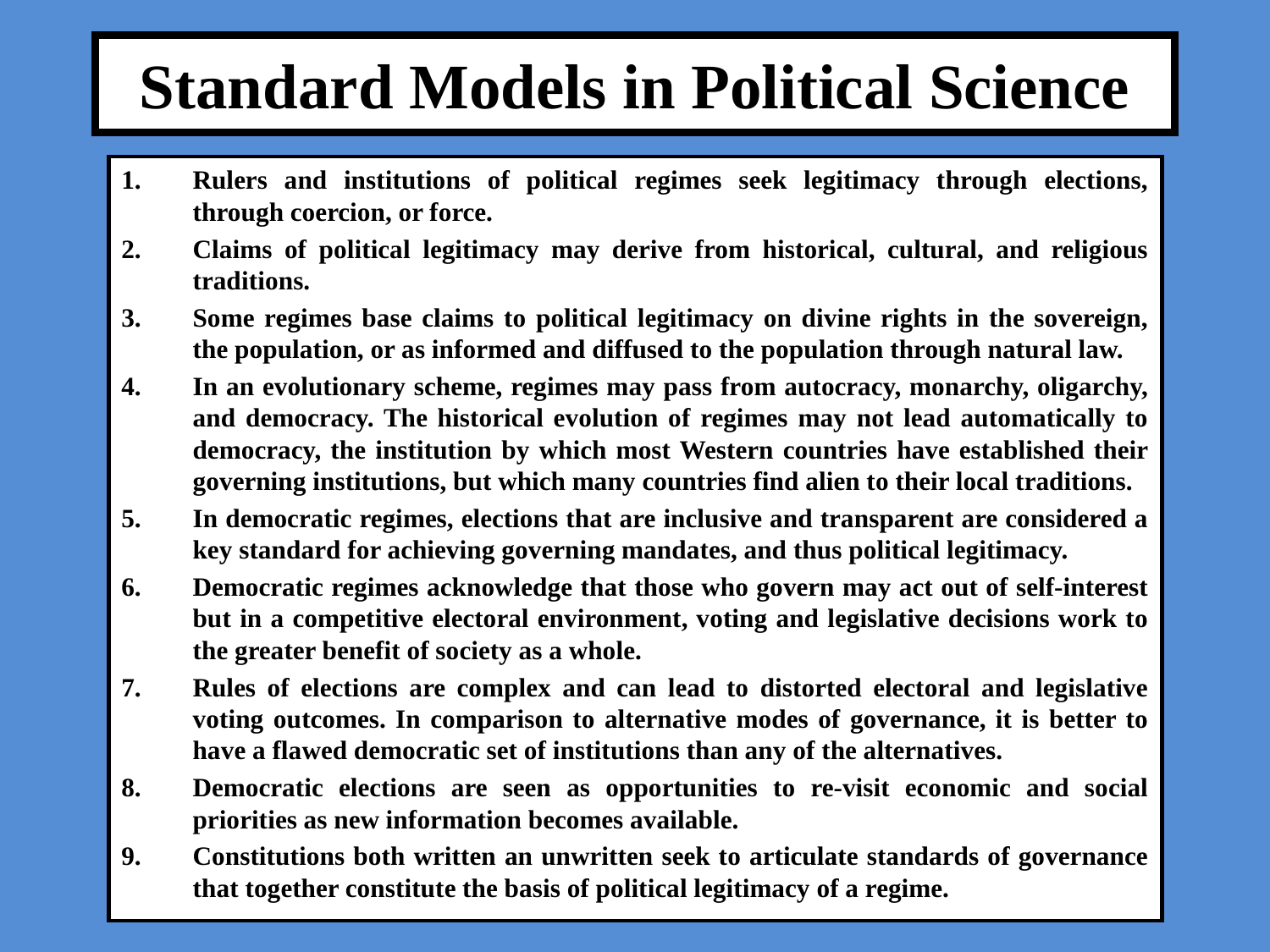

# Standard Models in Political Science
Rulers and institutions of political regimes seek legitimacy through elections, through coercion, or force.
Claims of political legitimacy may derive from historical, cultural, and religious traditions.
Some regimes base claims to political legitimacy on divine rights in the sovereign, the population, or as informed and diffused to the population through natural law.
In an evolutionary scheme, regimes may pass from autocracy, monarchy, oligarchy, and democracy. The historical evolution of regimes may not lead automatically to democracy, the institution by which most Western countries have established their governing institutions, but which many countries find alien to their local traditions.
In democratic regimes, elections that are inclusive and transparent are considered a key standard for achieving governing mandates, and thus political legitimacy.
Democratic regimes acknowledge that those who govern may act out of self-interest but in a competitive electoral environment, voting and legislative decisions work to the greater benefit of society as a whole.
Rules of elections are complex and can lead to distorted electoral and legislative voting outcomes. In comparison to alternative modes of governance, it is better to have a flawed democratic set of institutions than any of the alternatives.
Democratic elections are seen as opportunities to re-visit economic and social priorities as new information becomes available.
Constitutions both written an unwritten seek to articulate standards of governance that together constitute the basis of political legitimacy of a regime.